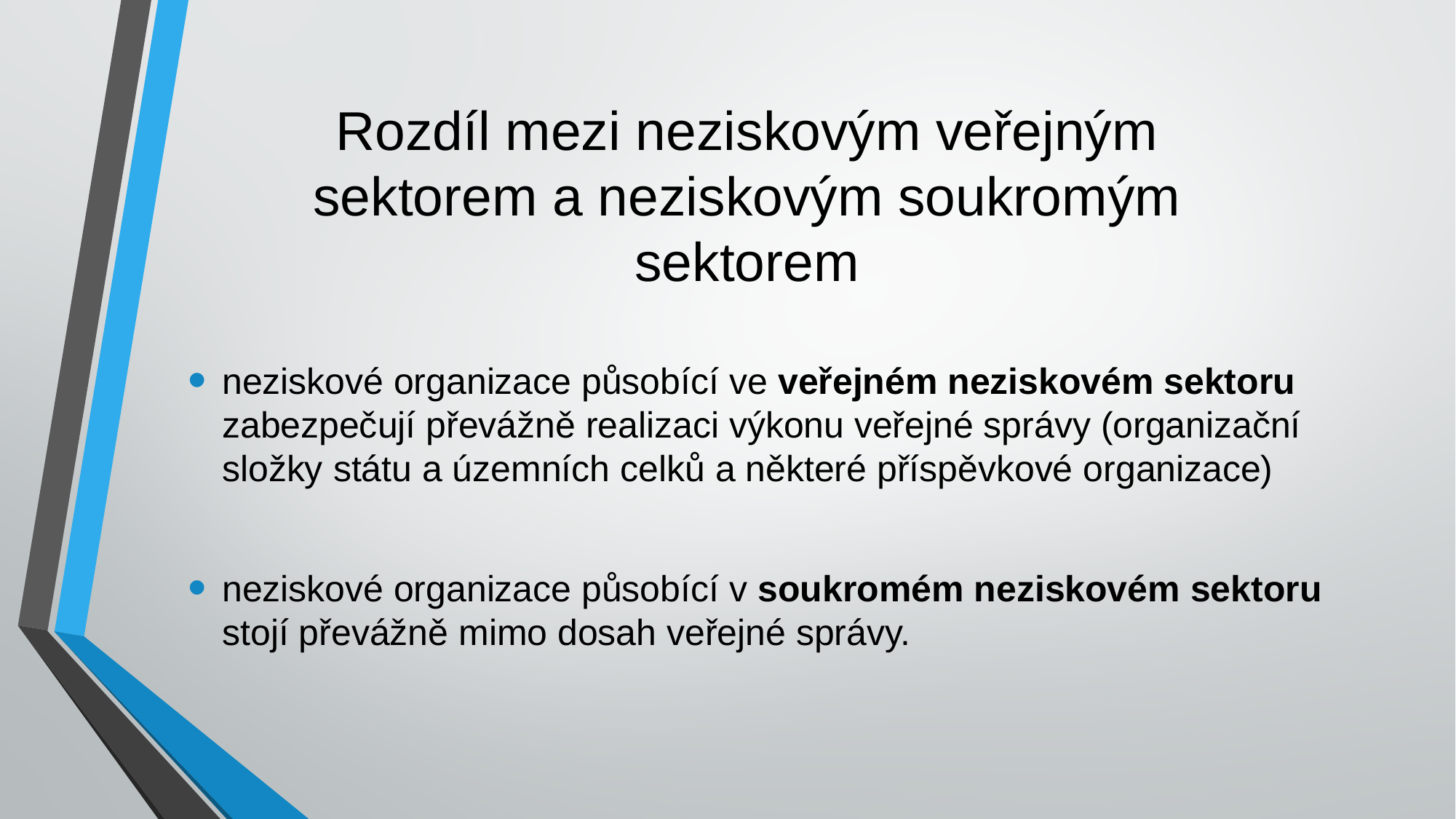

# Rozdíl mezi neziskovým veřejným sektorem a neziskovým soukromým sektorem
neziskové organizace působící ve veřejném neziskovém sektoru zabezpečují převážně realizaci výkonu veřejné správy (organizační složky státu a územních celků a některé příspěvkové organizace)

neziskové organizace působící v soukromém neziskovém sektoru stojí převážně mimo dosah veřejné správy.